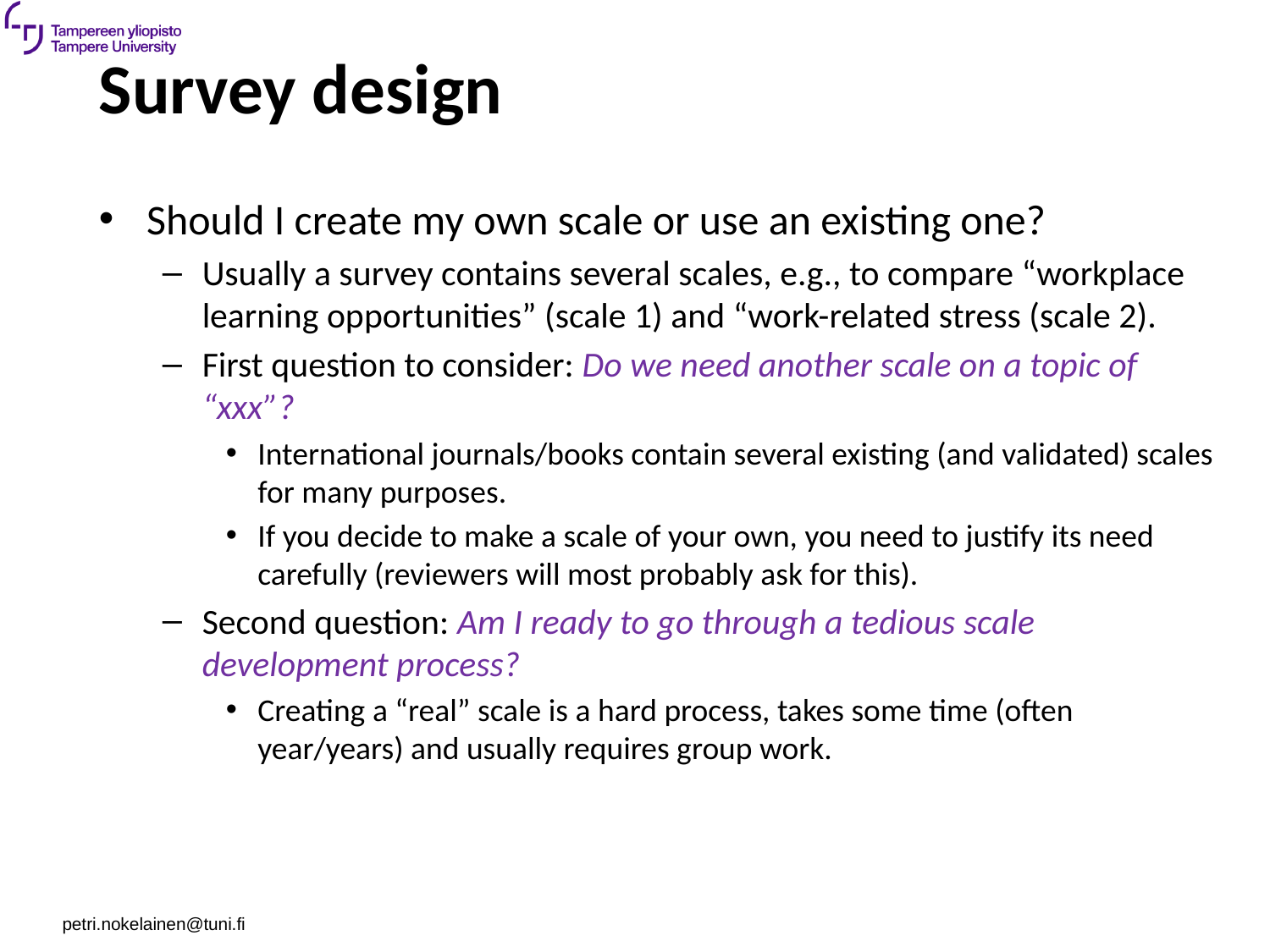

# Survey design
Should I create my own scale or use an existing one?
Usually a survey contains several scales, e.g., to compare “workplace learning opportunities” (scale 1) and “work-related stress (scale 2).
First question to consider: Do we need another scale on a topic of “xxx”?
International journals/books contain several existing (and validated) scales for many purposes.
If you decide to make a scale of your own, you need to justify its need carefully (reviewers will most probably ask for this).
Second question: Am I ready to go through a tedious scale development process?
Creating a “real” scale is a hard process, takes some time (often year/years) and usually requires group work.